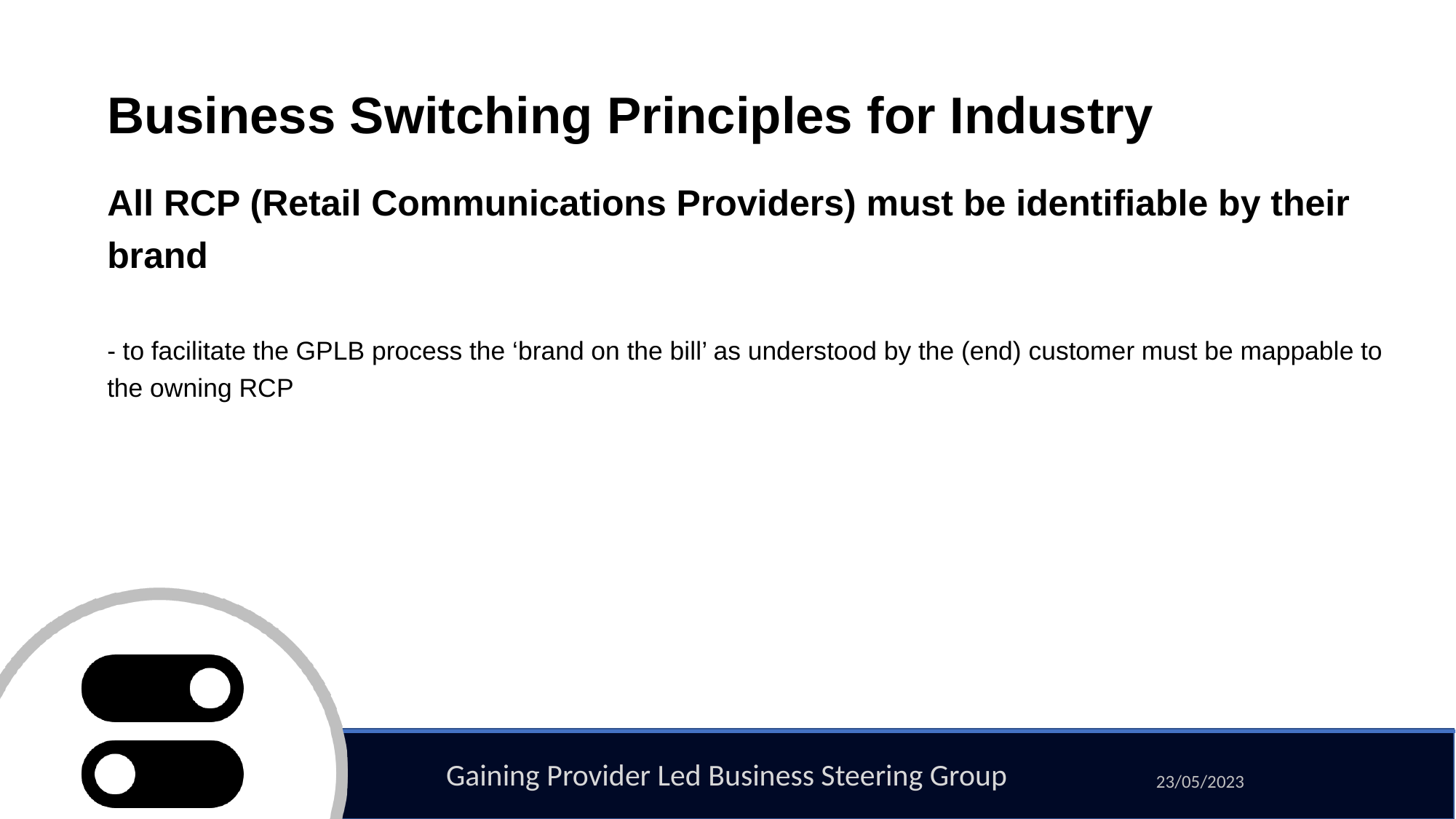

# Business Switching Principles for Industry
All RCP (Retail Communications Providers) must be identifiable by their brand
- to facilitate the GPLB process the ‘brand on the bill’ as understood by the (end) customer must be mappable to the owning RCP